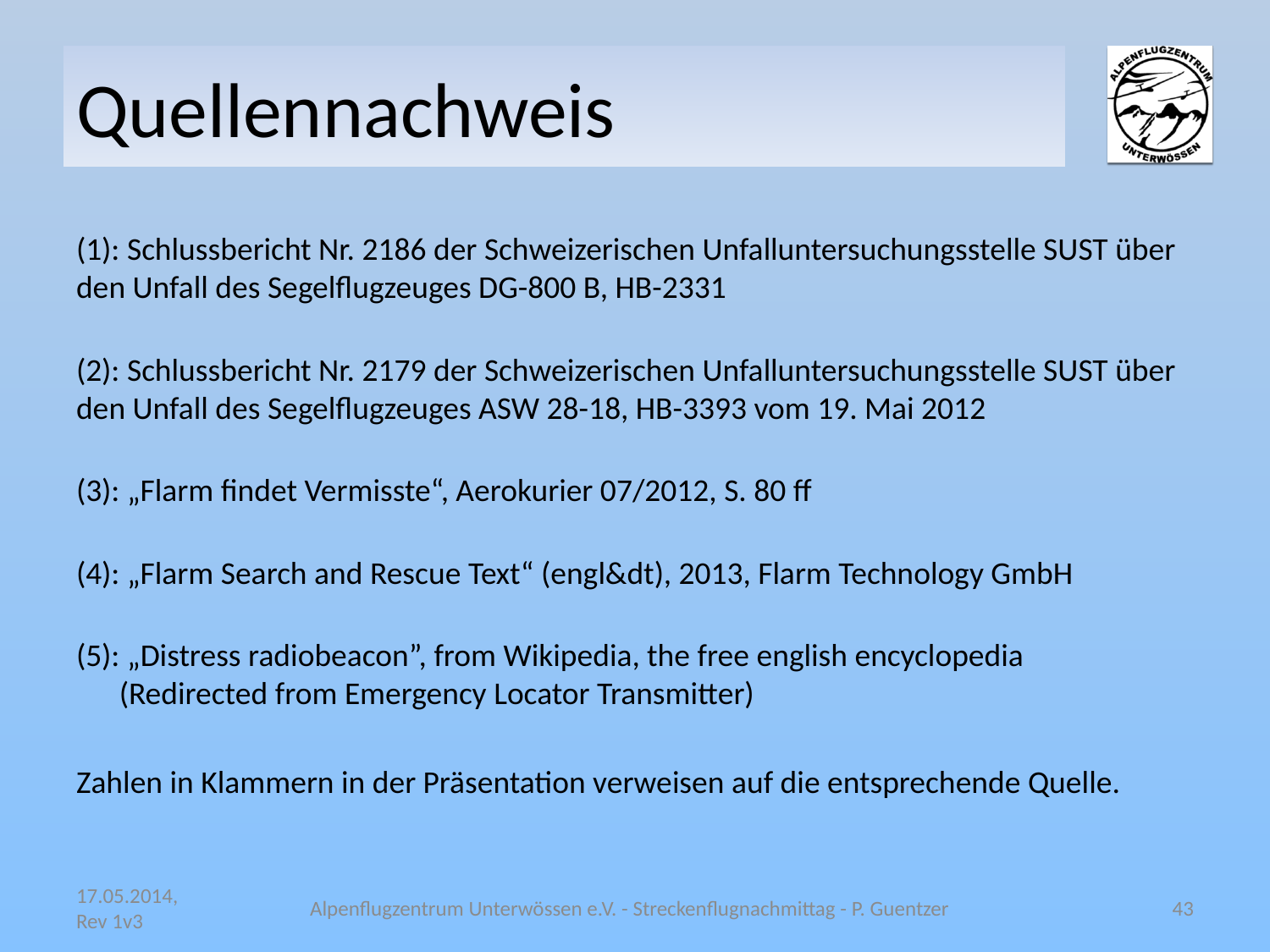

# Quellennachweis
(1): Schlussbericht Nr. 2186 der Schweizerischen Unfalluntersuchungsstelle SUST über den Unfall des Segelflugzeuges DG-800 B, HB-2331
(2): Schlussbericht Nr. 2179 der Schweizerischen Unfalluntersuchungsstelle SUST über den Unfall des Segelflugzeuges ASW 28-18, HB-3393 vom 19. Mai 2012
(3): „Flarm findet Vermisste“, Aerokurier 07/2012, S. 80 ff
(4): „Flarm Search and Rescue Text“ (engl&dt), 2013, Flarm Technology GmbH
(5): „Distress radiobeacon”, from Wikipedia, the free english encyclopedia
      (Redirected from Emergency Locator Transmitter)

Zahlen in Klammern in der Präsentation verweisen auf die entsprechende Quelle.

17.05.2014, Rev 1v3
Alpenflugzentrum Unterwössen e.V. - Streckenflugnachmittag - P. Guentzer
43